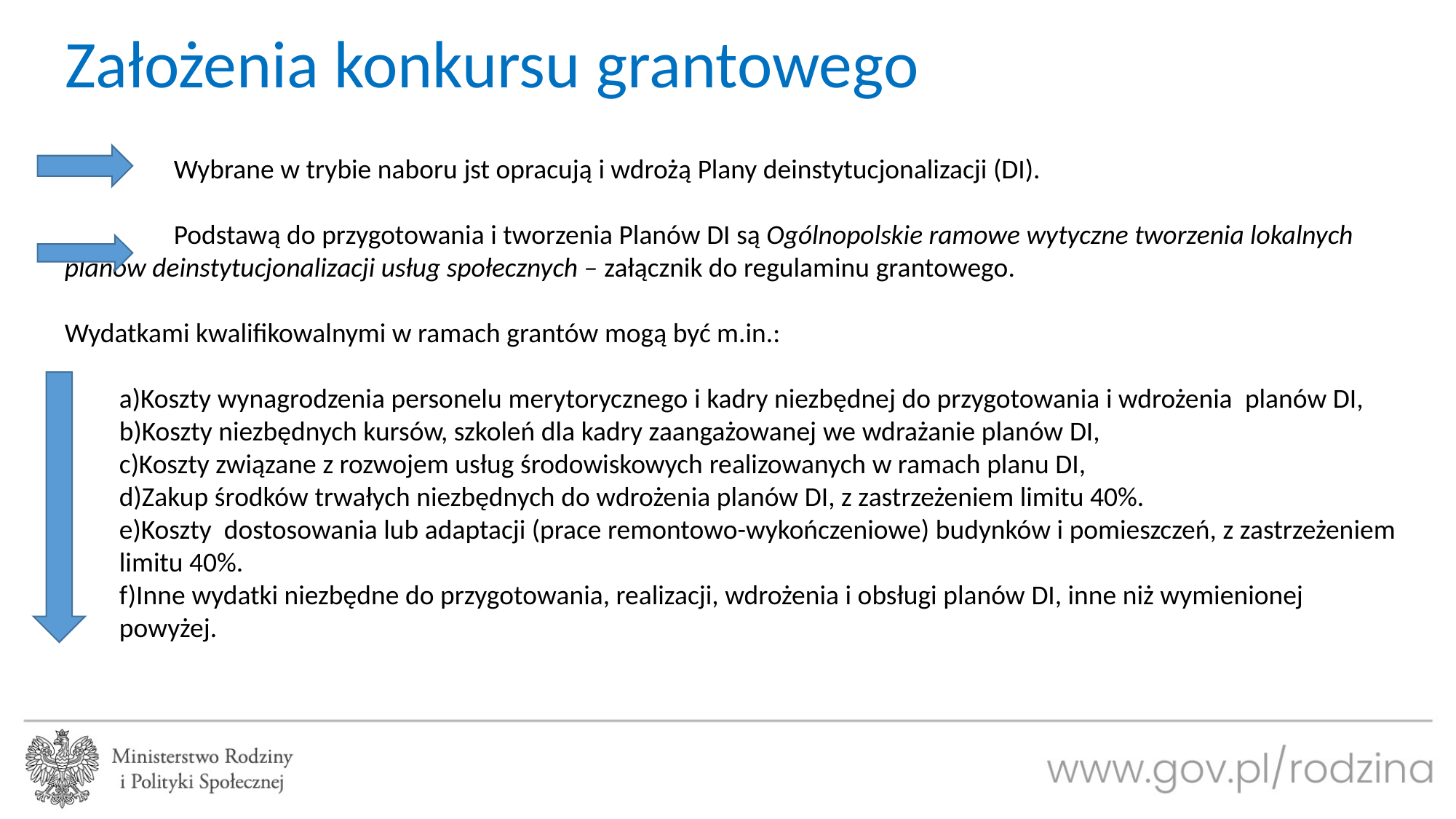

# Założenia konkursu grantowego

	Wybrane w trybie naboru jst opracują i wdrożą Plany deinstytucjonalizacji (DI).

	Podstawą do przygotowania i tworzenia Planów DI są Ogólnopolskie ramowe wytyczne tworzenia lokalnych 	planów deinstytucjonalizacji usług społecznych – załącznik do regulaminu grantowego.

Wydatkami kwalifikowalnymi w ramach grantów mogą być m.in.:

a)Koszty wynagrodzenia personelu merytorycznego i kadry niezbędnej do przygotowania i wdrożenia  planów DI,
b)Koszty niezbędnych kursów, szkoleń dla kadry zaangażowanej we wdrażanie planów DI,
c)Koszty związane z rozwojem usług środowiskowych realizowanych w ramach planu DI,
d)Zakup środków trwałych niezbędnych do wdrożenia planów DI, z zastrzeżeniem limitu 40%.
e)Koszty  dostosowania lub adaptacji (prace remontowo-wykończeniowe) budynków i pomieszczeń, z zastrzeżeniem limitu 40%.
f)Inne wydatki niezbędne do przygotowania, realizacji, wdrożenia i obsługi planów DI, inne niż wymienionej powyżej.